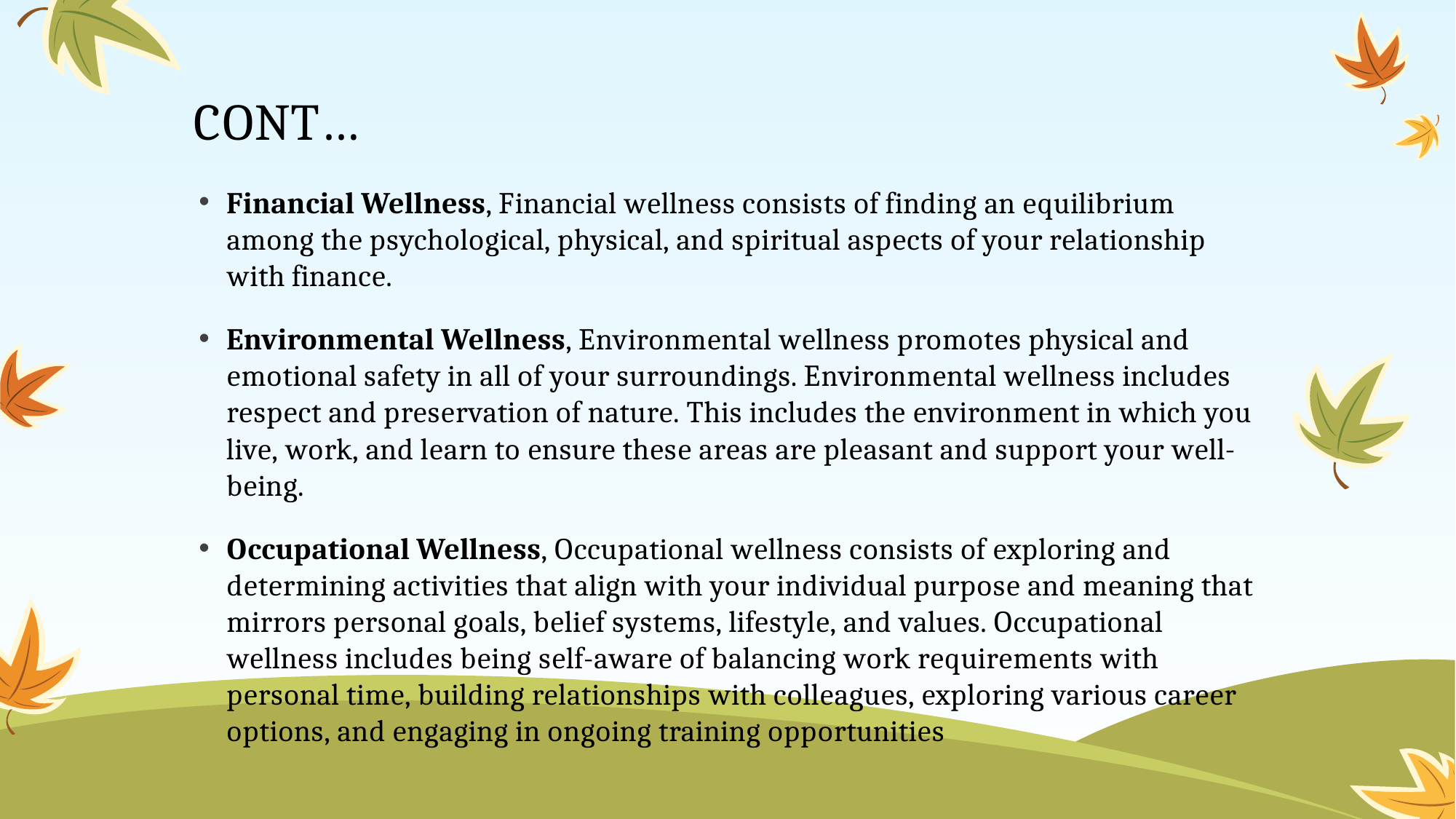

# CONT…
Financial Wellness, Financial wellness consists of finding an equilibrium among the psychological, physical, and spiritual aspects of your relationship with finance.
Environmental Wellness, Environmental wellness promotes physical and emotional safety in all of your surroundings. Environmental wellness includes respect and preservation of nature. This includes the environment in which you live, work, and learn to ensure these areas are pleasant and support your well-being.
Occupational Wellness, Occupational wellness consists of exploring and determining activities that align with your individual purpose and meaning that mirrors personal goals, belief systems, lifestyle, and values. Occupational wellness includes being self-aware of balancing work requirements with personal time, building relationships with colleagues, exploring various career options, and engaging in ongoing training opportunities